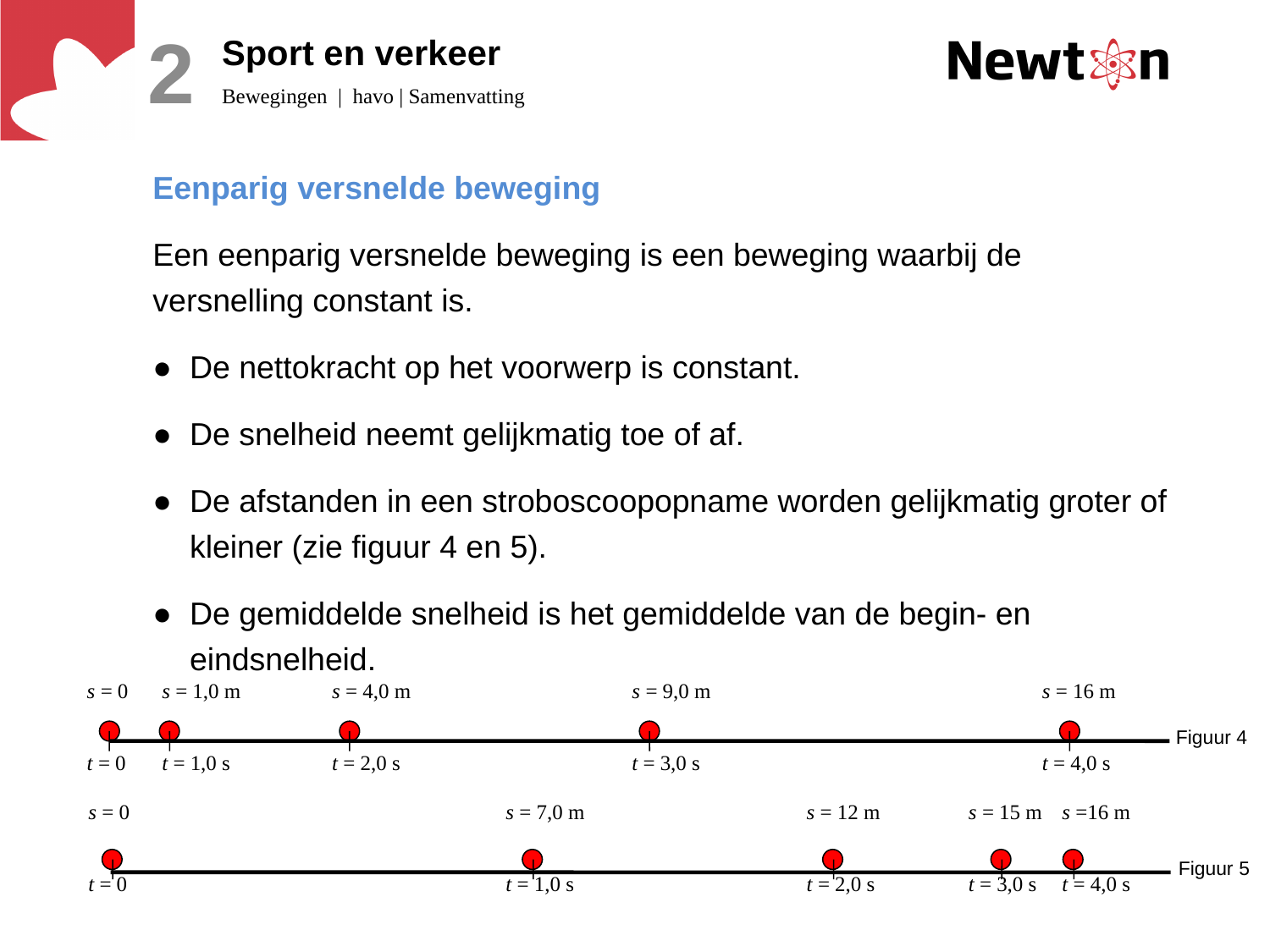

2
# Sport en verkeer
Bewegingen  |  havo | Samenvatting
Eenparig versnelde beweging
Een eenparig versnelde beweging is een beweging waarbij de versnelling constant is.
●	De nettokracht op het voorwerp is constant.
●	De snelheid neemt gelijkmatig toe of af.
●	De afstanden in een stroboscoopopname worden gelijkmatig groter of kleiner (zie figuur 4 en 5).
●	De gemiddelde snelheid is het gemiddelde van de begin- en eindsnelheid.
s = 0

t = 0
s = 1,0 m

t = 1,0 s
s = 4,0 m

t = 2,0 s
s = 9,0 m

t = 3,0 s
s = 16 m

t = 4,0 s

Figuur 4

s = 0

t = 0

s = 7,0 m

t = 1,0 s

s = 12 m

t = 2,0 s

s = 15 m

t = 3,0 s

s =16 m

t = 4,0 s

Figuur 5